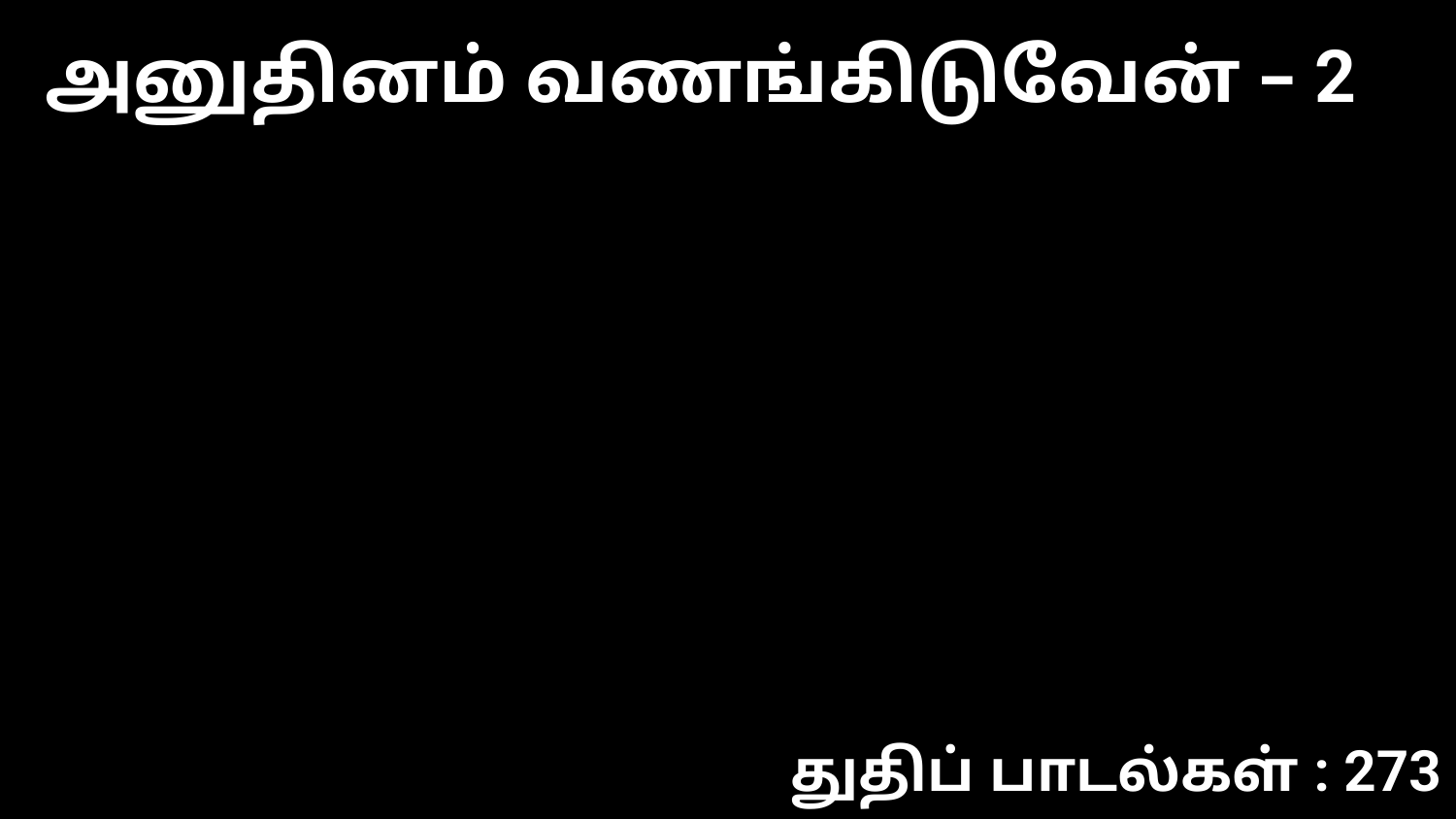

அனுதினம் வணங்கிடுவேன் – 2
துதிப் பாடல்கள் : 273